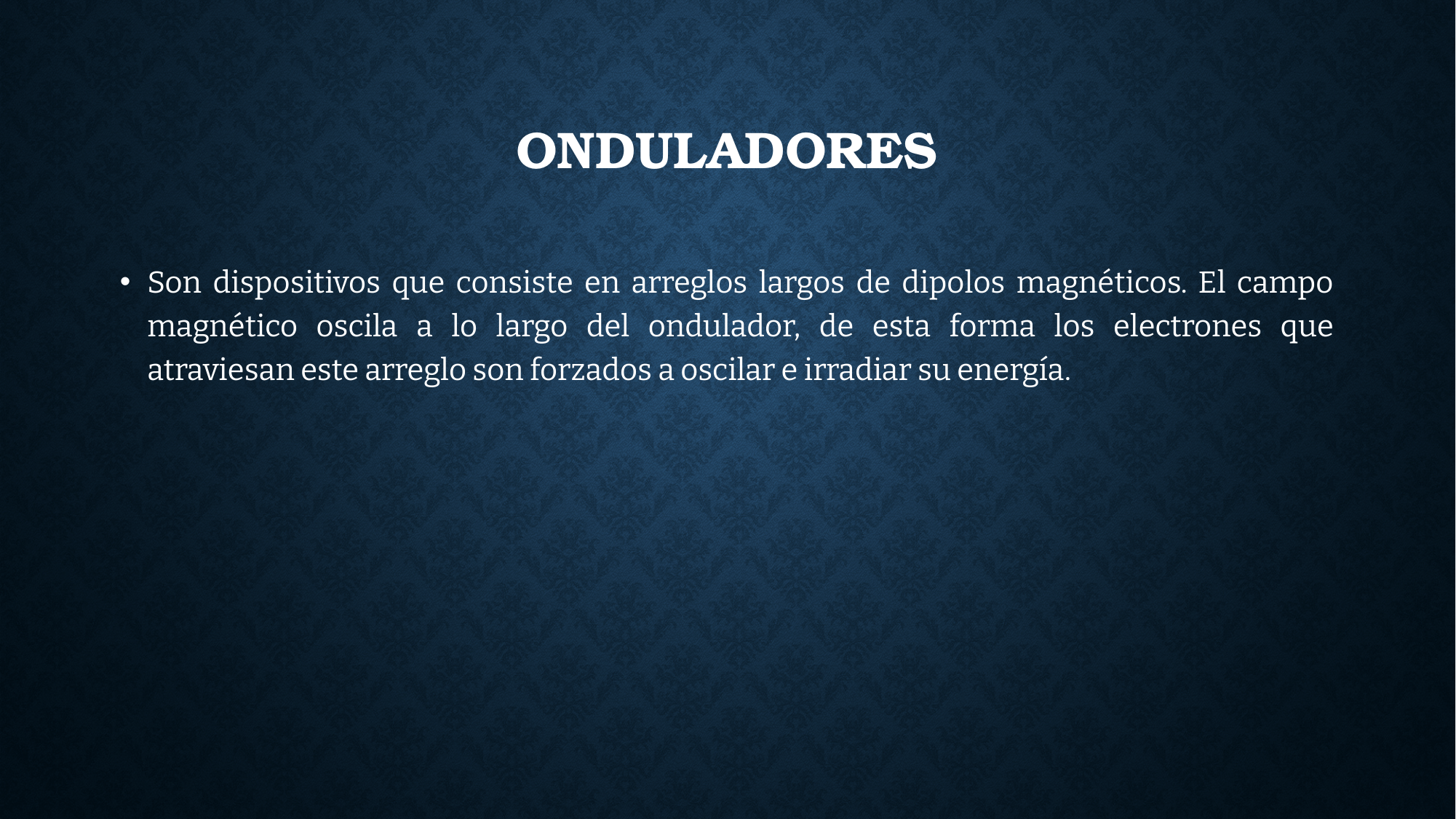

# Onduladores
Son dispositivos que consiste en arreglos largos de dipolos magnéticos. El campo magnético oscila a lo largo del ondulador, de esta forma los electrones que atraviesan este arreglo son forzados a oscilar e irradiar su energía.